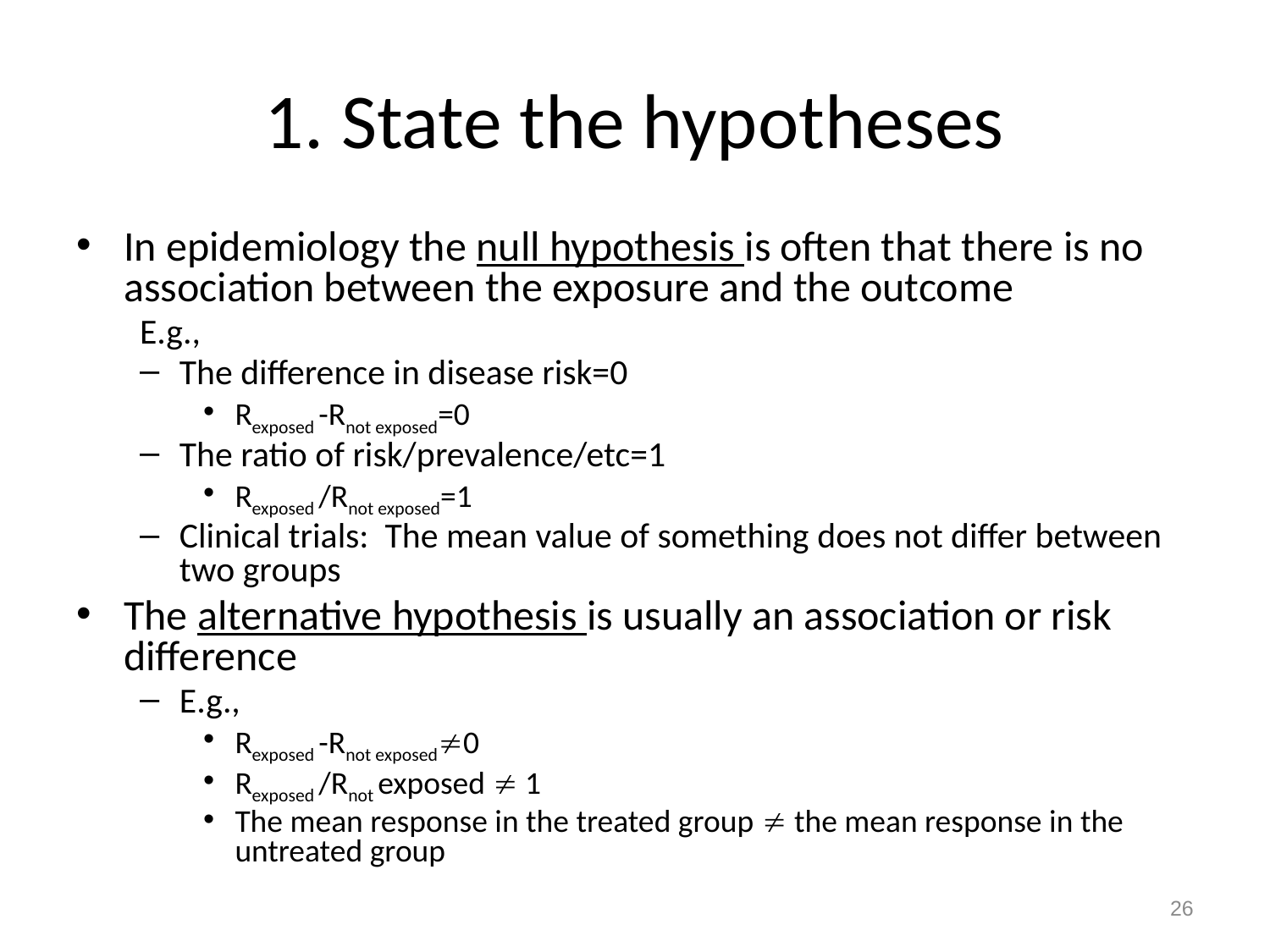

# 1. State the hypotheses
In epidemiology the null hypothesis is often that there is no association between the exposure and the outcome
E.g.,
The difference in disease risk=0
Rexposed -Rnot exposed=0
The ratio of risk/prevalence/etc=1
Rexposed /Rnot exposed=1
Clinical trials:  The mean value of something does not differ between two groups
The alternative hypothesis is usually an association or risk difference
E.g.,
Rexposed -Rnot exposed≠0
Rexposed /Rnot exposed ≠ 1
The mean response in the treated group ≠ the mean response in the untreated group
26